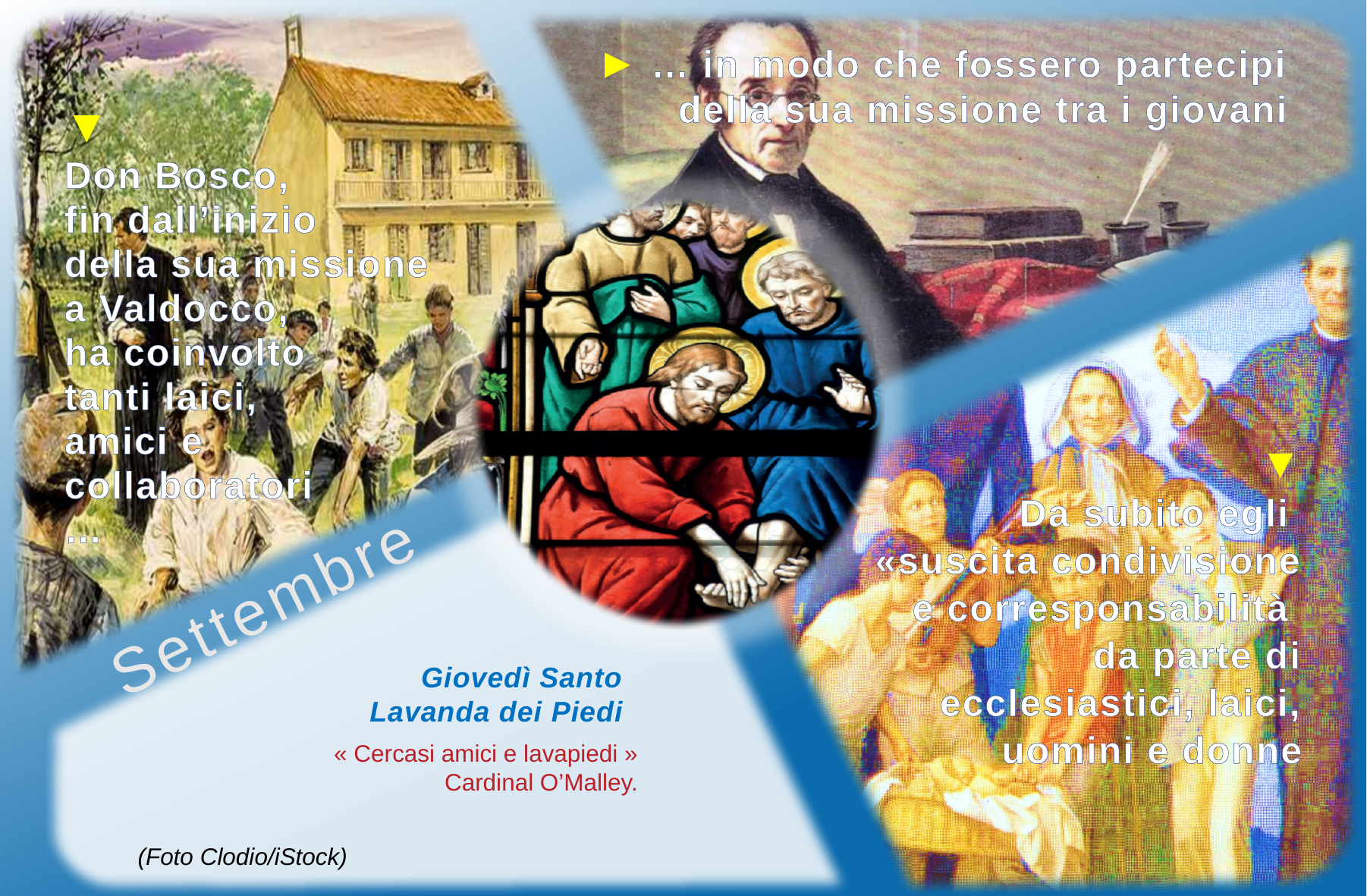

► … in modo che fossero partecipi della sua missione tra i giovani
▼
Don Bosco,
fin dall’inizio
della sua missione
a Valdocco,
ha coinvolto
tanti laici,
amici e
collaboratori
…

▼
Da subito egli
«suscita condivisione e corresponsabilità
da parte di ecclesiastici, laici, uomini e donne
# Settembre
Giovedì Santo
Lavanda dei Piedi
« Cercasi amici e lavapiedi »
Cardinal O’Malley.
(Foto Clodio/iStock)